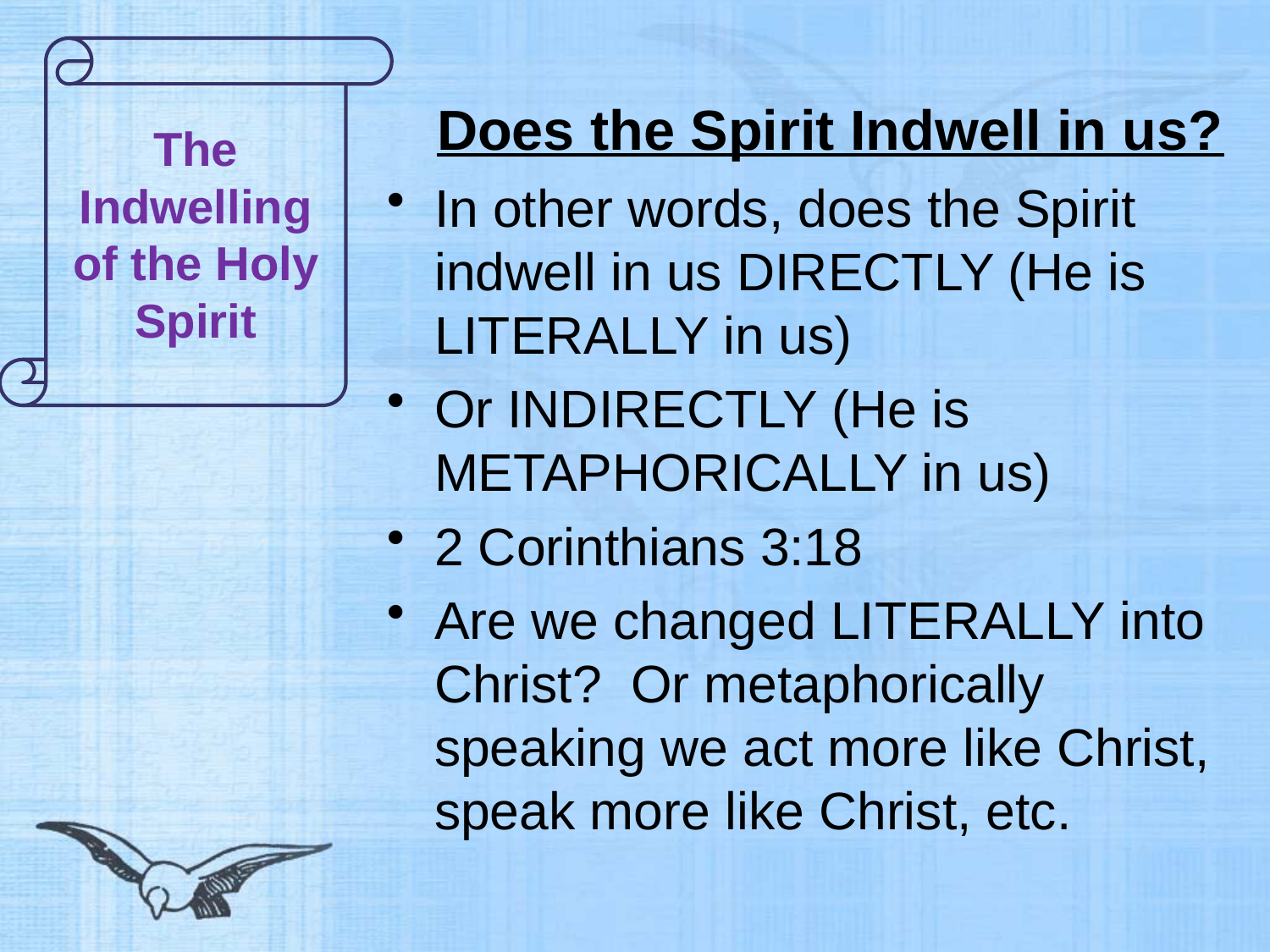

# Does the Spirit Indwell in us?
The Indwelling of the Holy Spirit
In other words, does the Spirit indwell in us DIRECTLY (He is LITERALLY in us)
Or INDIRECTLY (He is METAPHORICALLY in us)
2 Corinthians 3:18
Are we changed LITERALLY into Christ?  Or metaphorically speaking we act more like Christ, speak more like Christ, etc.